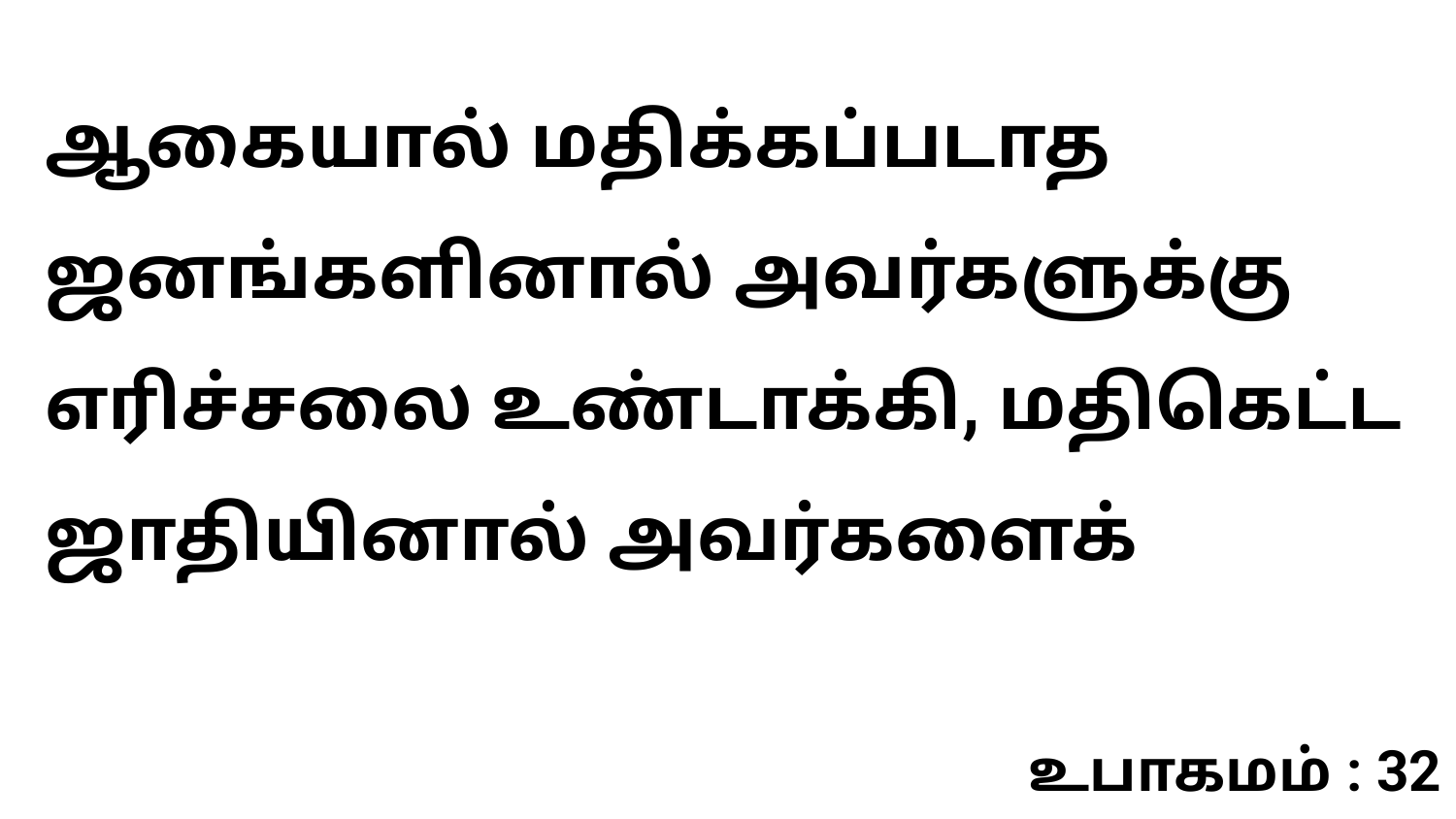

ஆகையால் மதிக்கப்படாத ஜனங்களினால் அவர்களுக்கு எரிச்சலை உண்டாக்கி, மதிகெட்ட ஜாதியினால் அவர்களைக்
உபாகமம் : 32